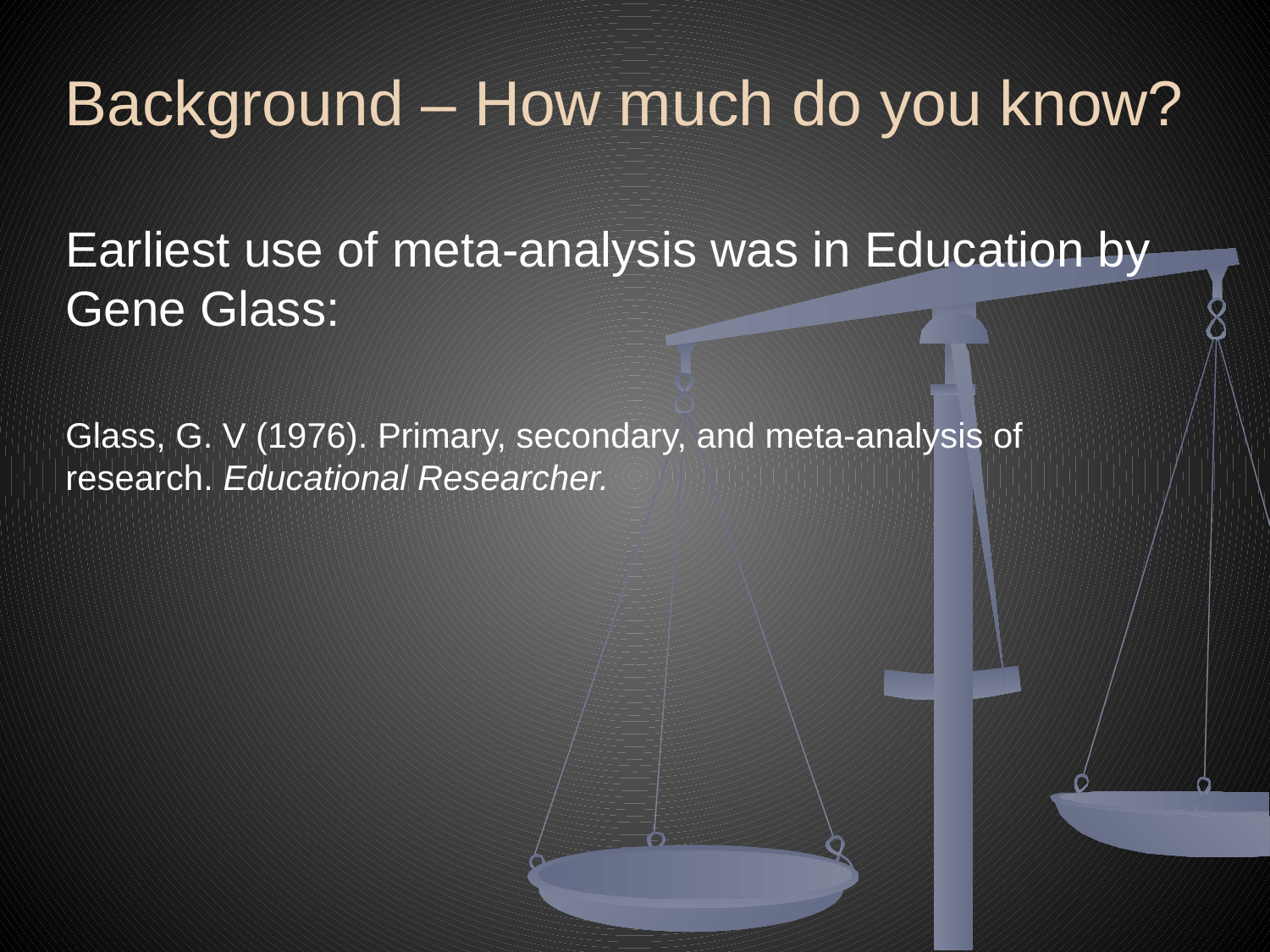

# Background – How much do you know?
Earliest use of meta-analysis was in Education by Gene Glass:

Glass, G. V (1976). Primary, secondary, and meta-analysis of research. Educational Researcher.